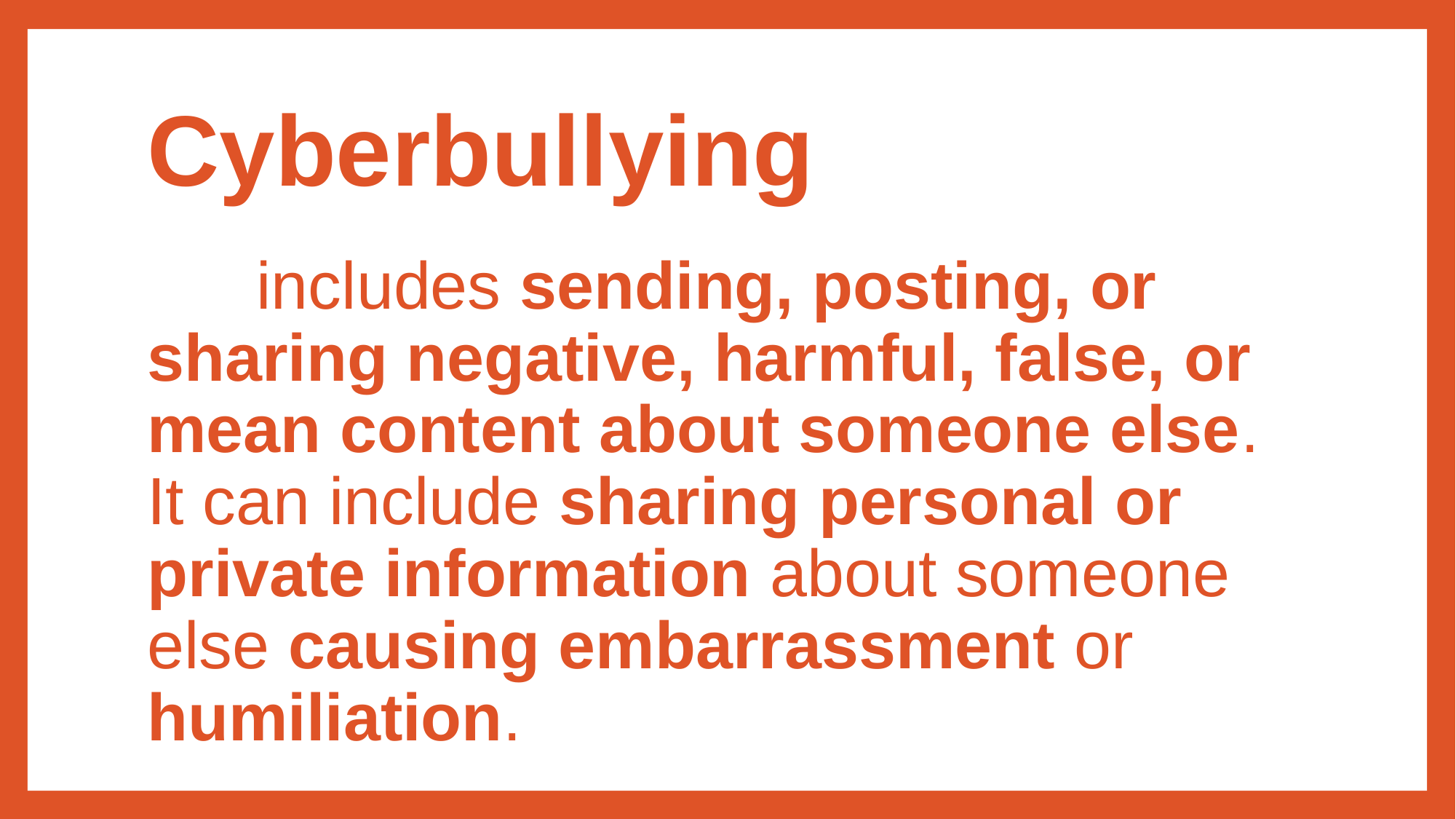

# Cyberbullying
	includes sending, posting, or sharing negative, harmful, false, or mean content about someone else. It can include sharing personal or private information about someone else causing embarrassment or humiliation.